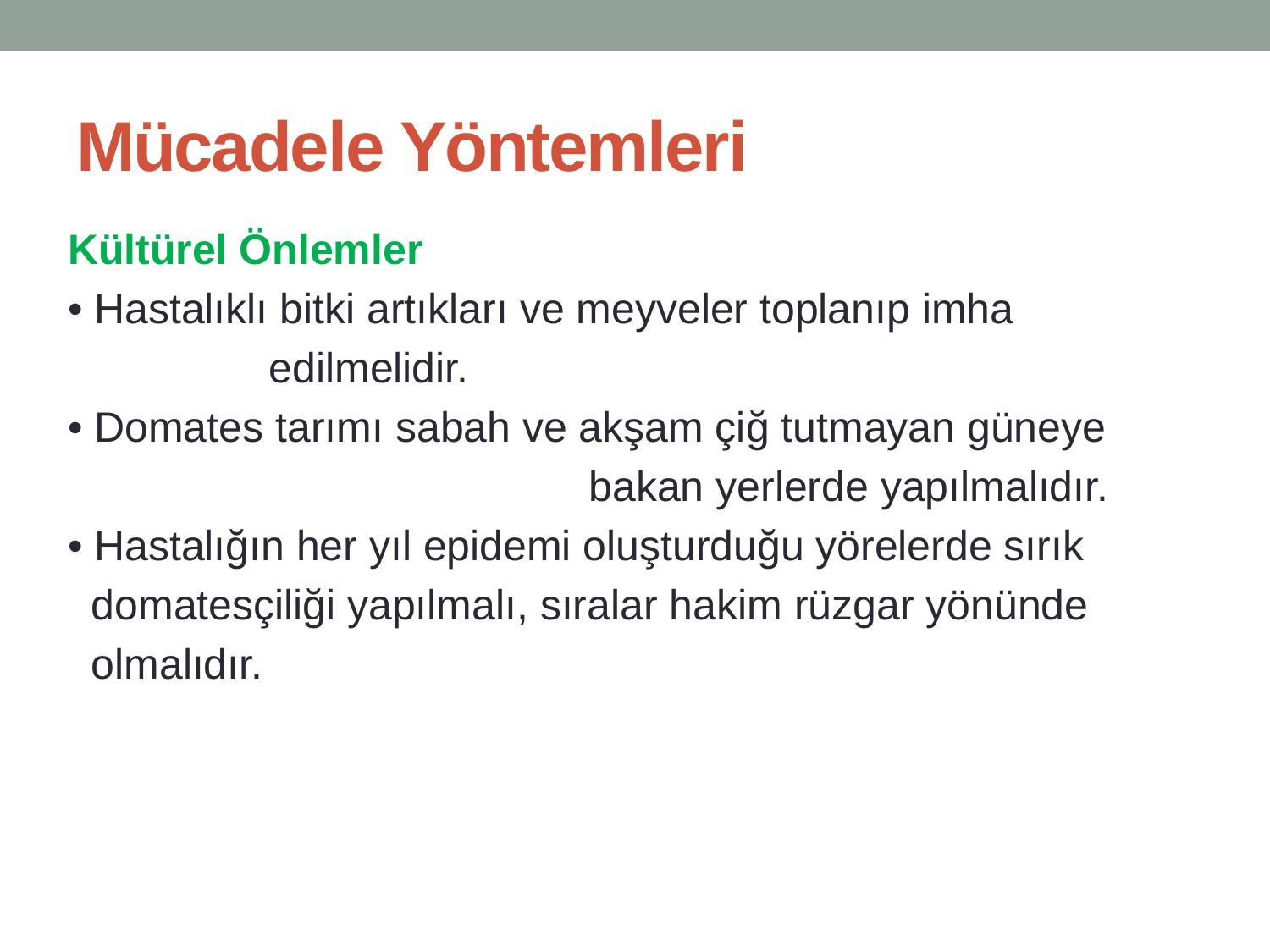

# Mücadele Yöntemleri
Kültürel Önlemler
• Hastalıklı bitki artıkları ve meyveler toplanıp imha
                 edilmelidir.
• Domates tarımı sabah ve akşam çiğ tutmayan güneye
                                            bakan yerlerde yapılmalıdır.
• Hastalığın her yıl epidemi oluşturduğu yörelerde sırık
  domatesçiliği yapılmalı, sıralar hakim rüzgar yönünde
  olmalıdır.